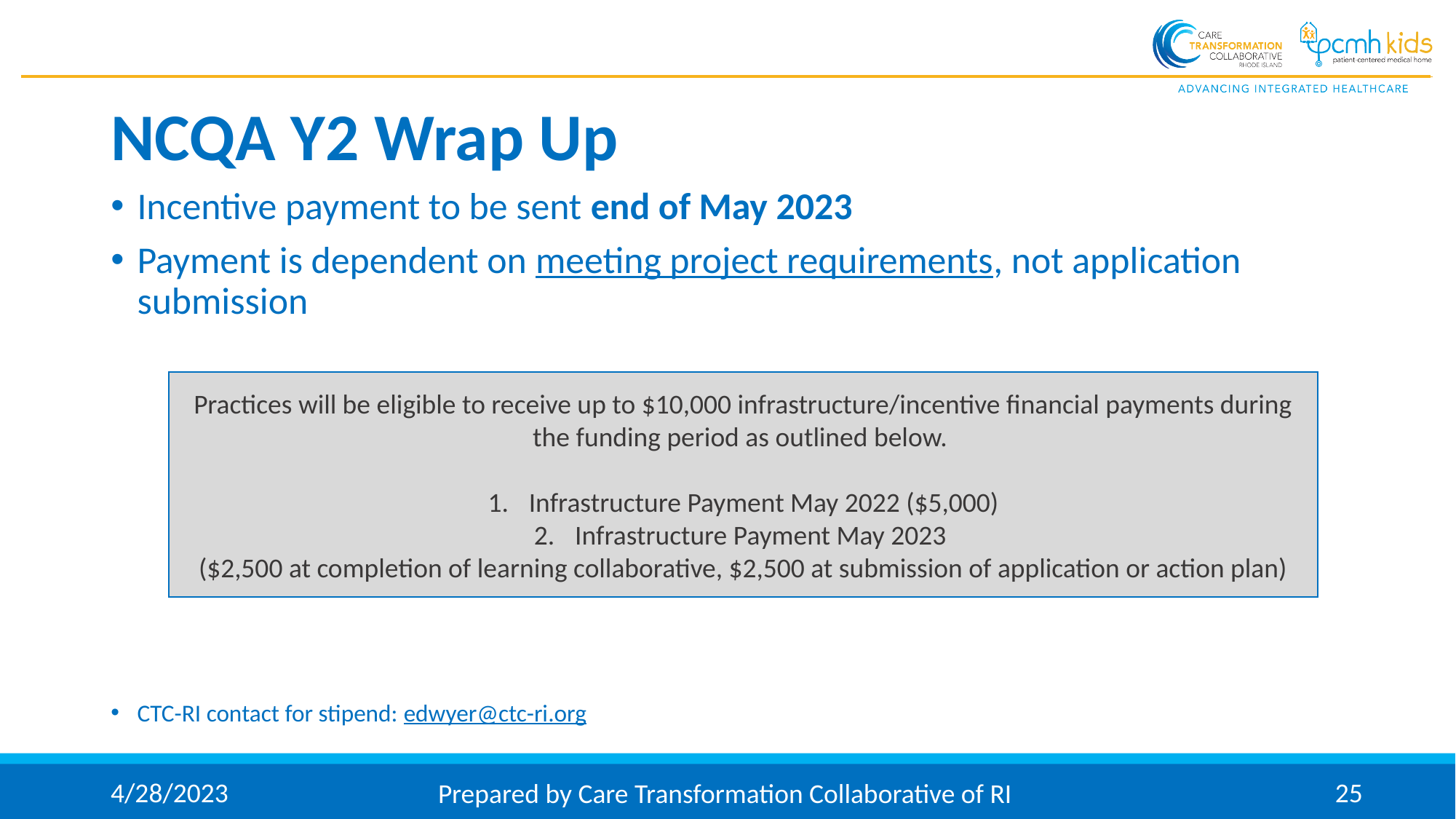

# NCQA Y2 Wrap Up
Incentive payment to be sent end of May 2023
Payment is dependent on meeting project requirements, not application submission

CTC-RI contact for stipend: edwyer@ctc-ri.org

Practices will be eligible to receive up to $10,000 infrastructure/incentive financial payments during the funding period as outlined below.

Infrastructure Payment May 2022 ($5,000)
Infrastructure Payment May 2023
($2,500 at completion of learning collaborative, $2,500 at submission of application or action plan)